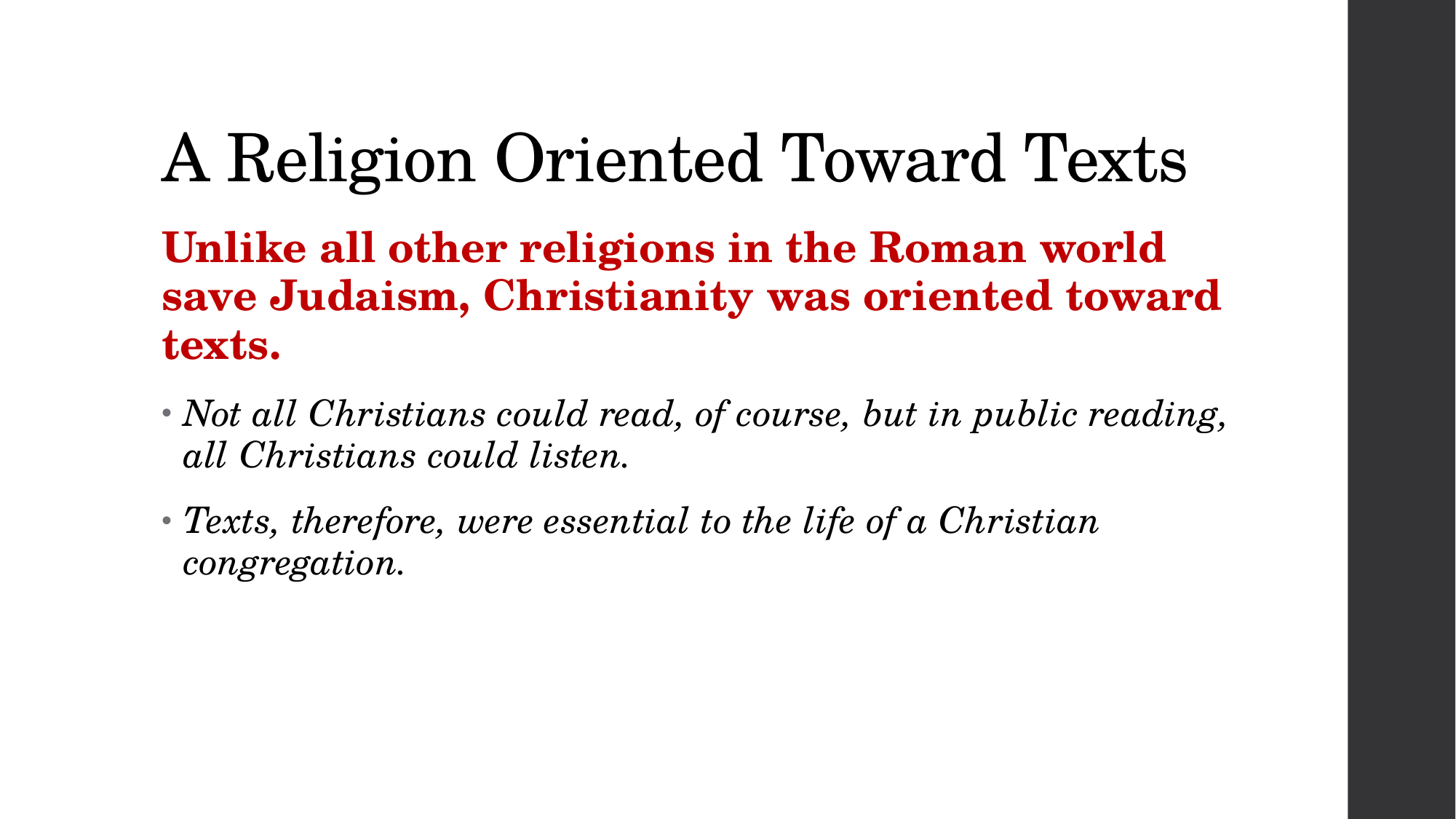

# A Religion Oriented Toward Texts
Unlike all other religions in the Roman world save Judaism, Christianity was oriented toward texts.
Not all Christians could read, of course, but in public reading, all Christians could listen.
Texts, therefore, were essential to the life of a Christian congregation.